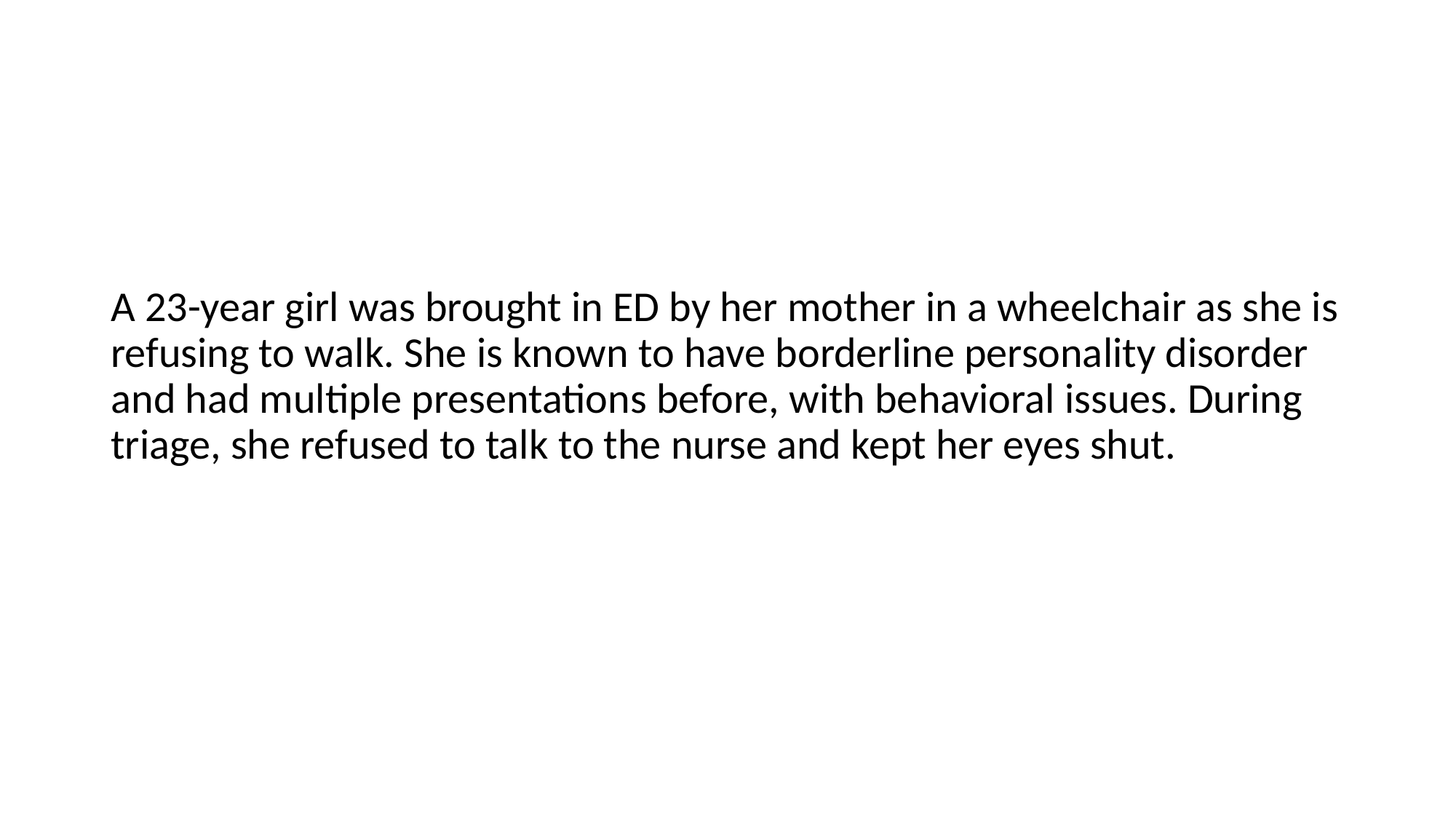

A 23-year girl was brought in ED by her mother in a wheelchair as she is refusing to walk. She is known to have borderline personality disorder and had multiple presentations before, with behavioral issues. During triage, she refused to talk to the nurse and kept her eyes shut.